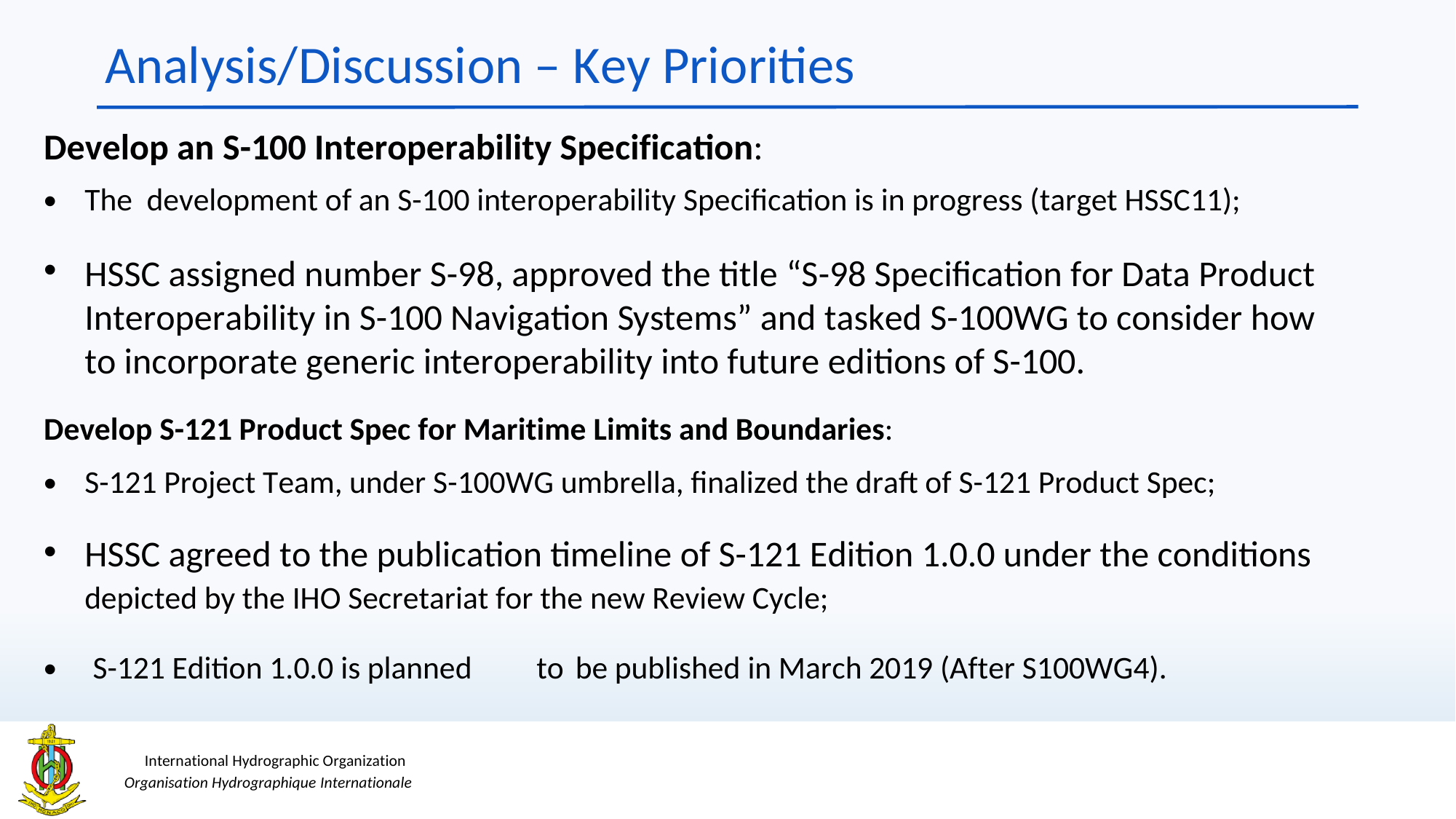

Analysis/Discussion – Key Priorities
Develop an S-100 Interoperability Specification:

•
•
The  development of an S-100 interoperability Specification is in progress (target HSSC11);
HSSC assigned number S-98, approved the title “S-98 Specification for Data Product Interoperability in S-100 Navigation Systems” and tasked S-100WG to consider how to incorporate generic interoperability into future editions of S-100.
Develop S-121 Product Spec for Maritime Limits and Boundaries:
•
•
S-121 Project Team, under S-100WG umbrella, finalized the draft of S-121 Product Spec;
HSSC agreed to the publication timeline of S-121 Edition 1.0.0 under the conditions
depicted by the IHO Secretariat for the new Review Cycle;
•
S-121 Edition 1.0.0 is planned
to
be published in March 2019 (After S100WG4).

International Hydrographic Organization
Organisation Hydrographique Internationale